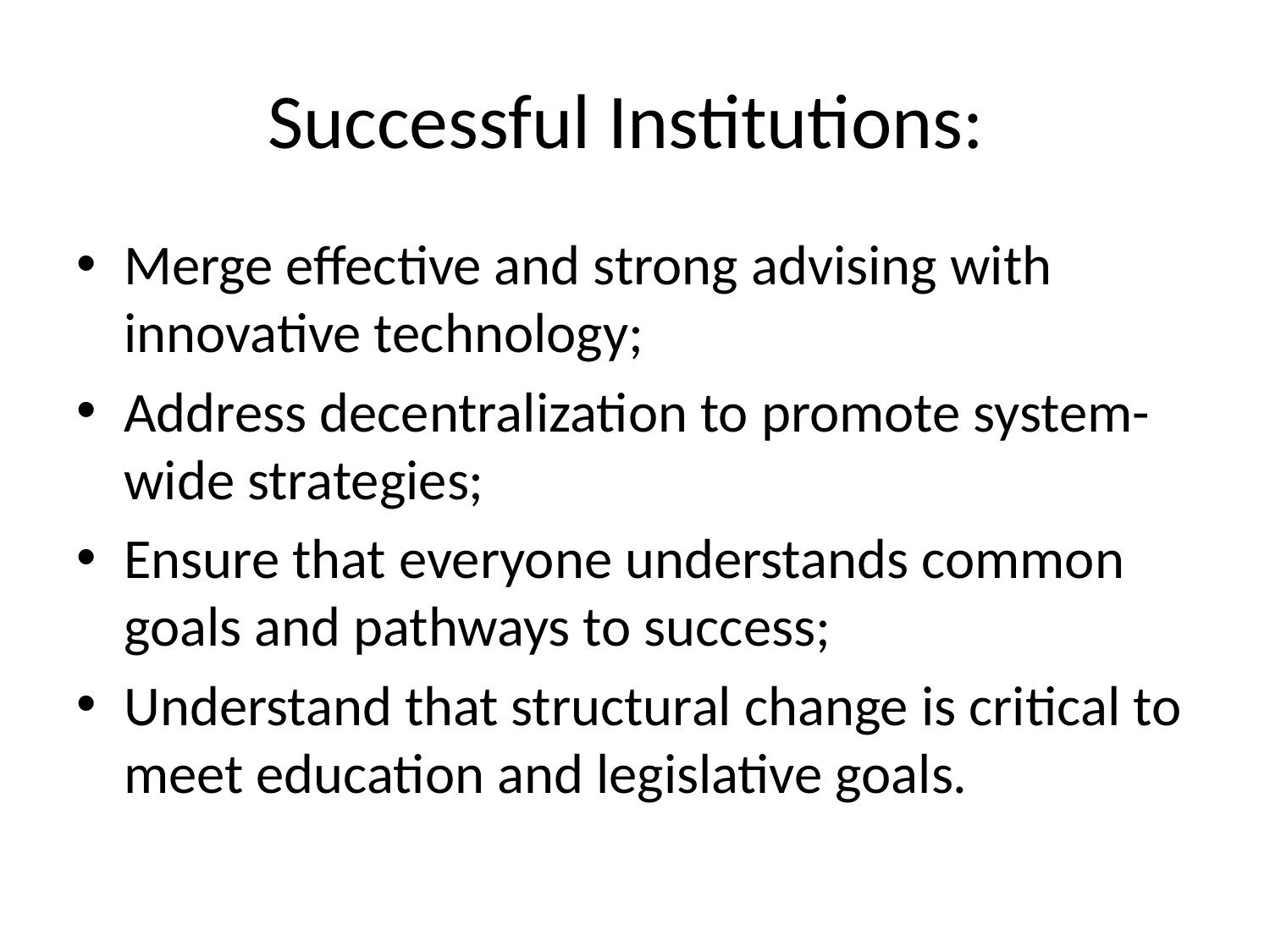

# Successful Institutions:
Merge effective and strong advising with innovative technology;
Address decentralization to promote system-wide strategies;
Ensure that everyone understands common goals and pathways to success;
Understand that structural change is critical to meet education and legislative goals.